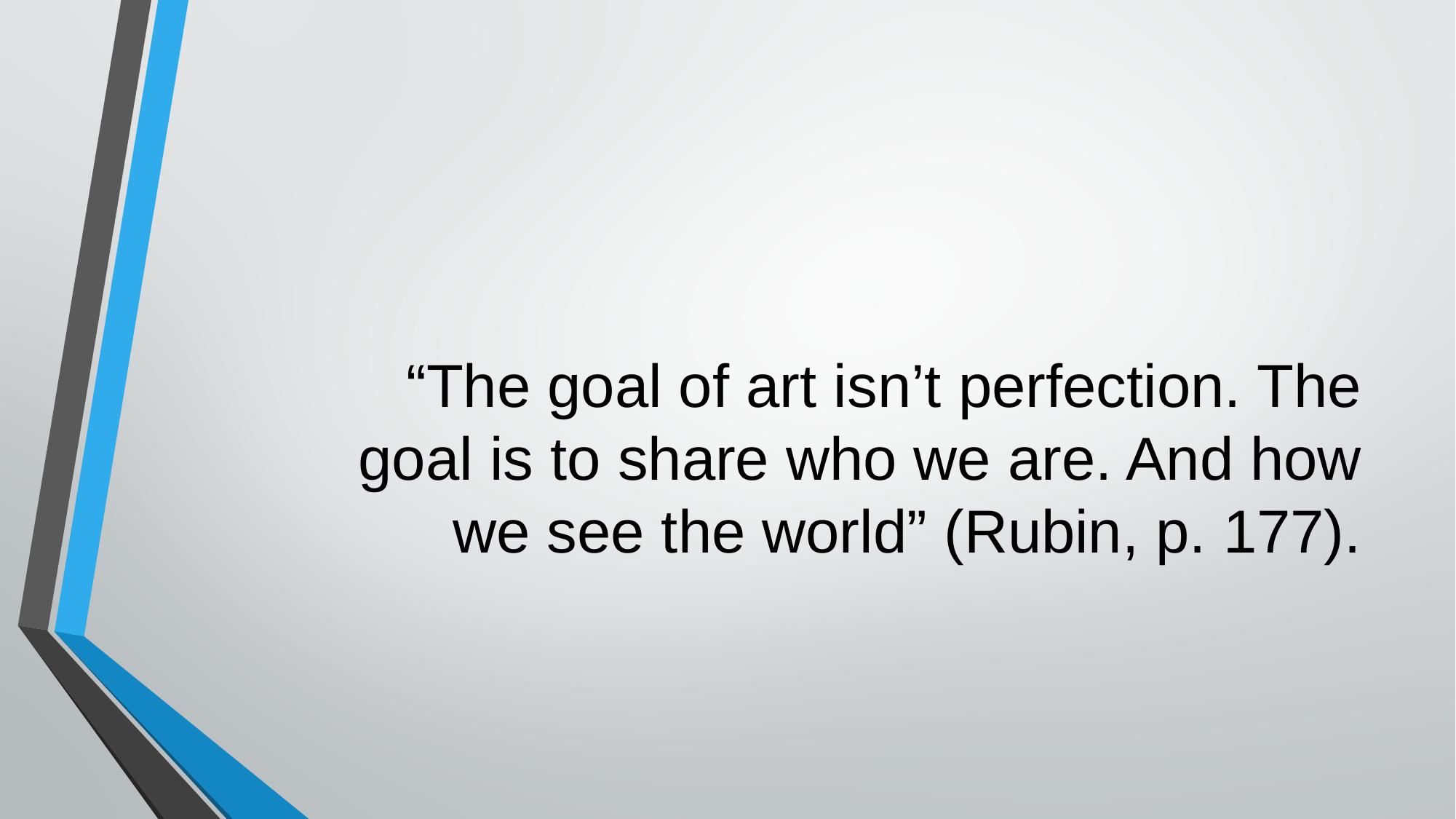

# “The goal of art isn’t perfection. The goal is to share who we are. And how we see the world” (Rubin, p. 177).